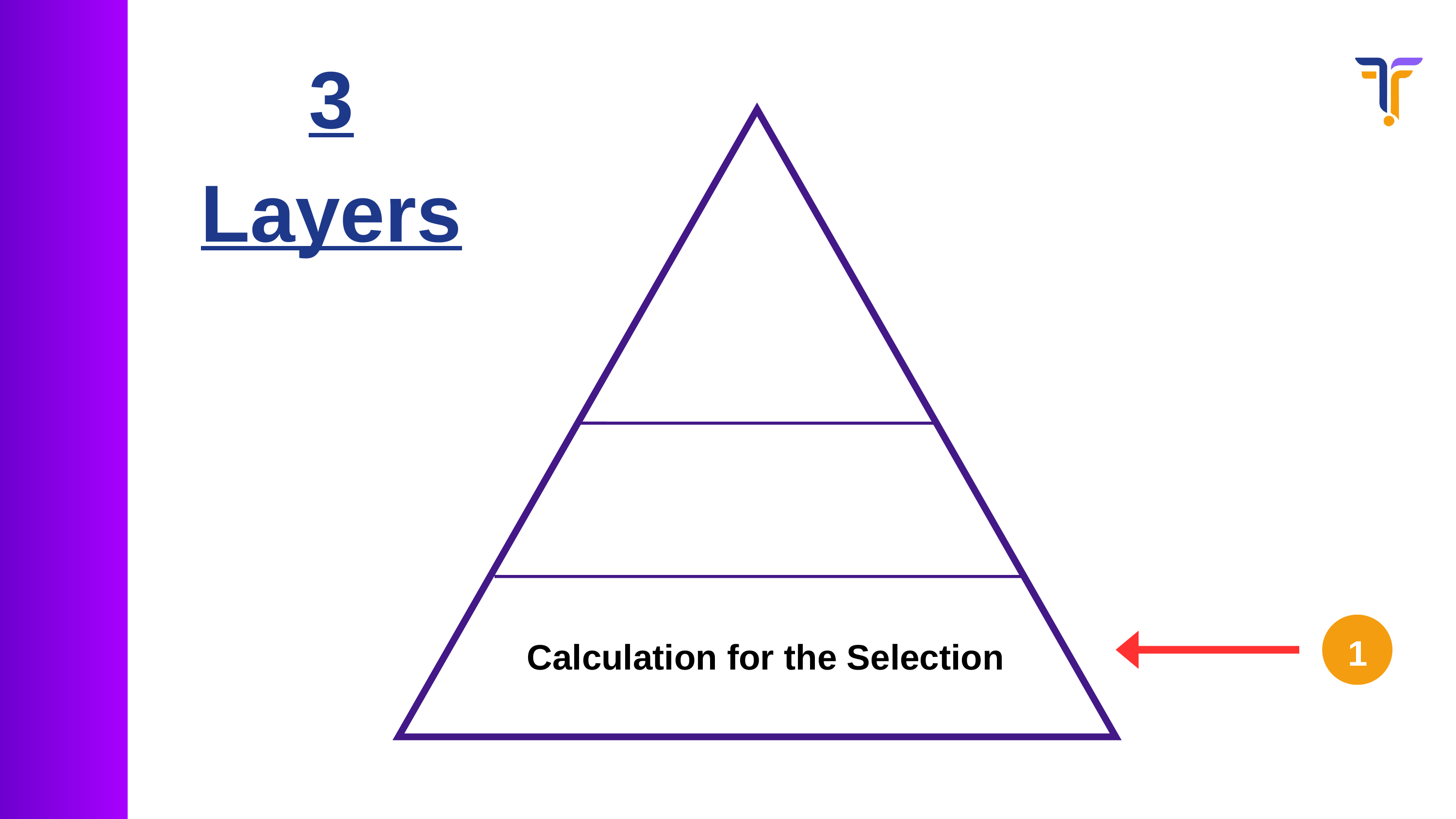

3 Layers

1
Calculation for the Selection